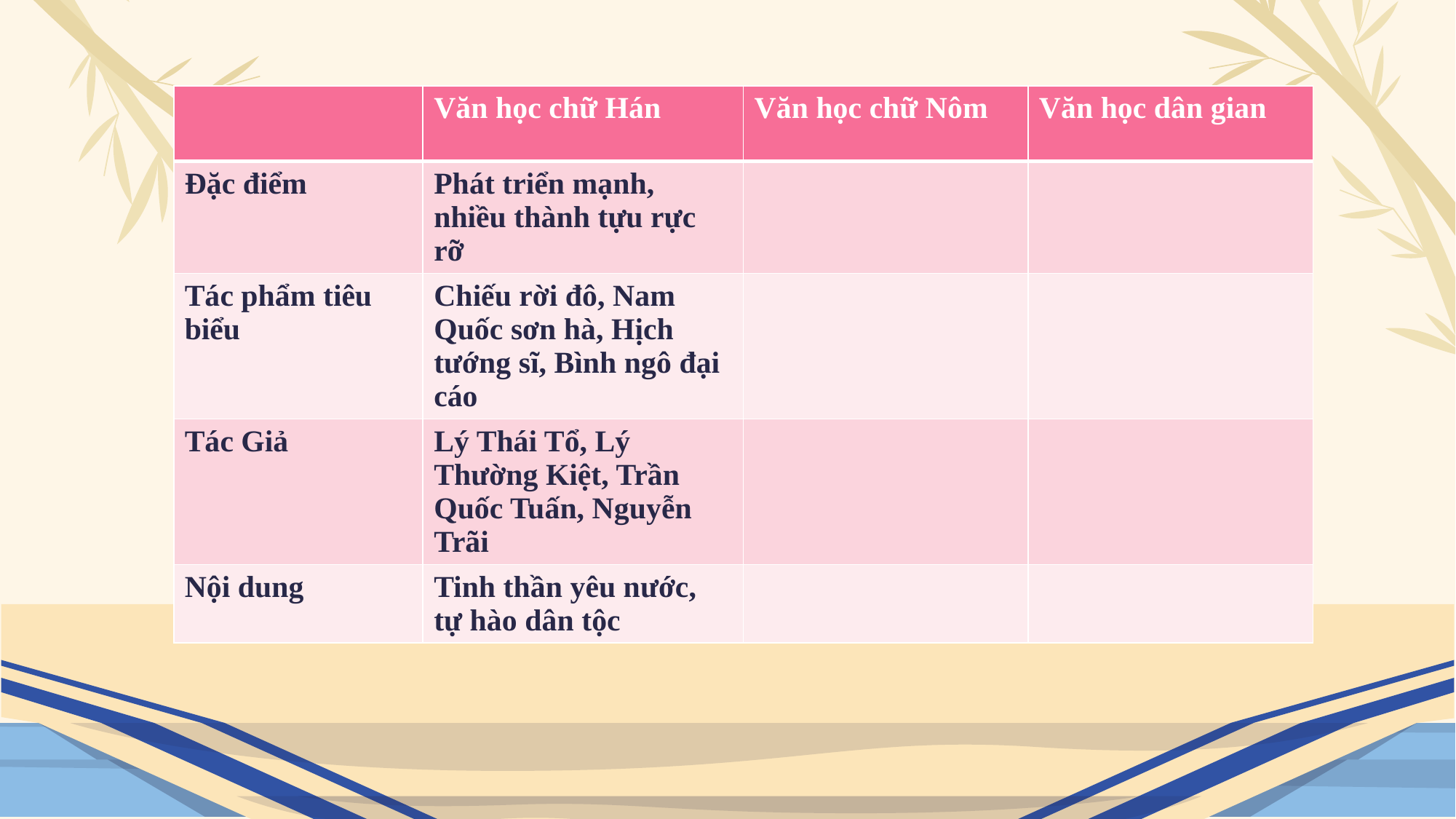

|  | Văn học chữ Hán | Văn học chữ Nôm | Văn học dân gian |
| --- | --- | --- | --- |
| Đặc điểm | Phát triển mạnh, nhiều thành tựu rực rỡ |  |  |
| Tác phẩm tiêu biểu | Chiếu rời đô, Nam Quốc sơn hà, Hịch tướng sĩ, Bình ngô đại cáo |  |  |
| Tác Giả | Lý Thái Tổ, Lý Thường Kiệt, Trần Quốc Tuấn, Nguyễn Trãi |  |  |
| Nội dung | Tinh thần yêu nước, tự hào dân tộc |  |  |